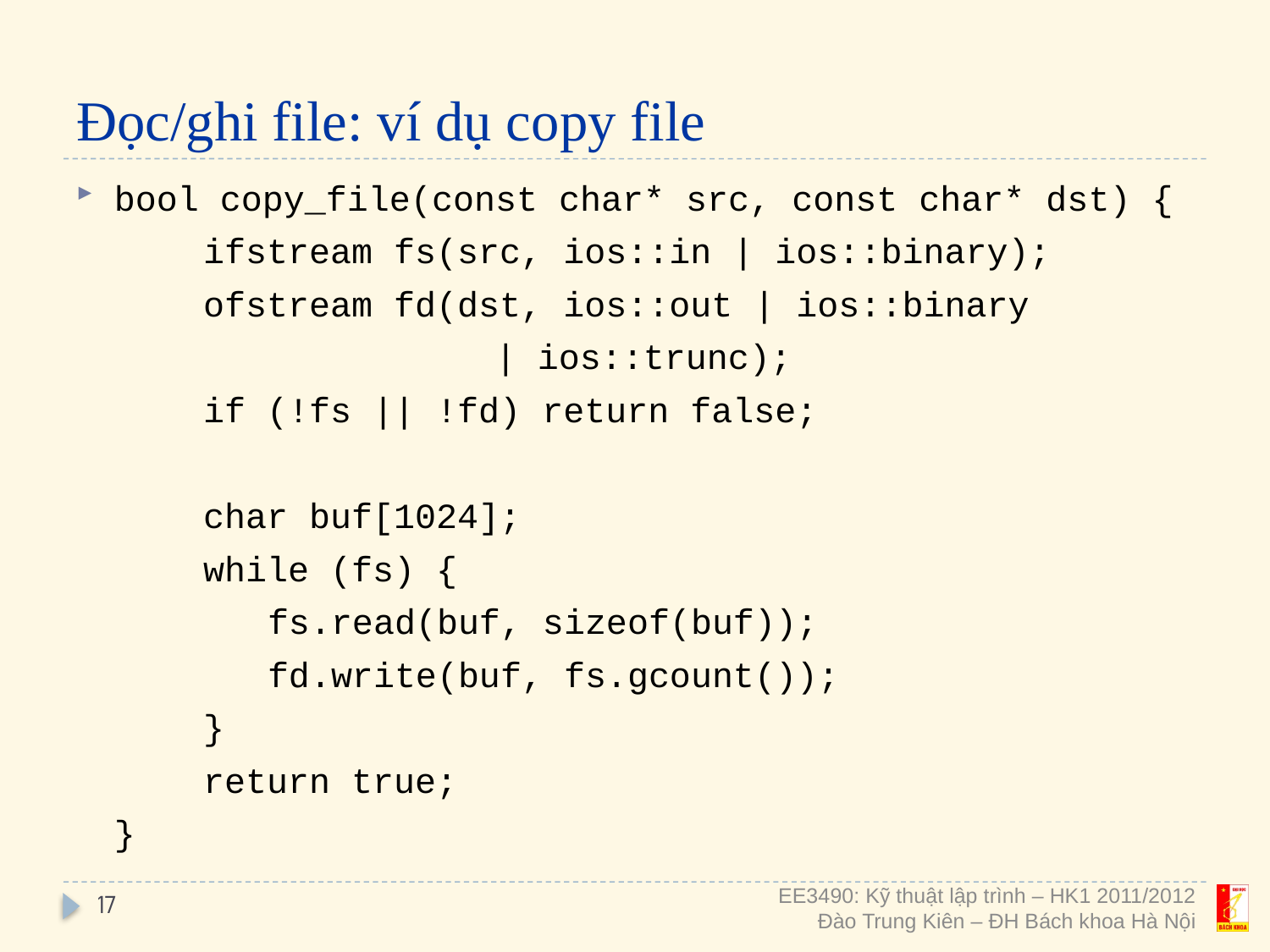

# Đọc/ghi file: ví dụ copy file
bool copy_file(const char* src, const char* dst) {
ifstream fs(src, ios::in | ios::binary);
ofstream fd(dst, ios::out | ios::binary
			| ios::trunc);
if (!fs || !fd) return false;

char buf[1024];
while (fs) {
fs.read(buf, sizeof(buf));
fd.write(buf, fs.gcount());
}
return true;
	}
17
EE3490: Kỹ thuật lập trình – HK1 2011/2012
Đào Trung Kiên – ĐH Bách khoa Hà Nội